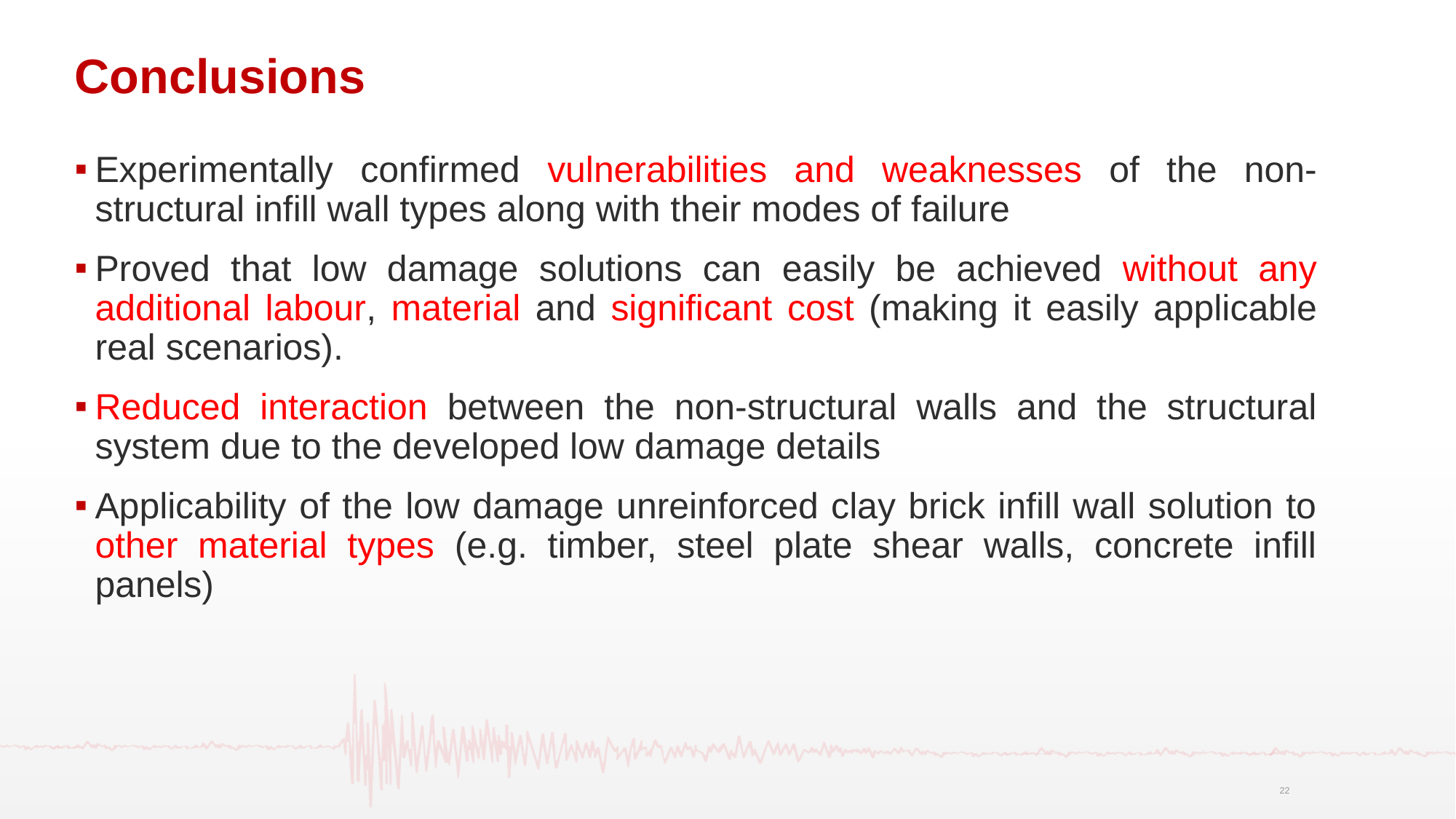

# Conclusions
Experimentally confirmed vulnerabilities and weaknesses of the non-structural infill wall types along with their modes of failure
Proved that low damage solutions can easily be achieved without any additional labour, material and significant cost (making it easily applicable real scenarios).
Reduced interaction between the non-structural walls and the structural system due to the developed low damage details
Applicability of the low damage unreinforced clay brick infill wall solution to other material types (e.g. timber, steel plate shear walls, concrete infill panels)
22